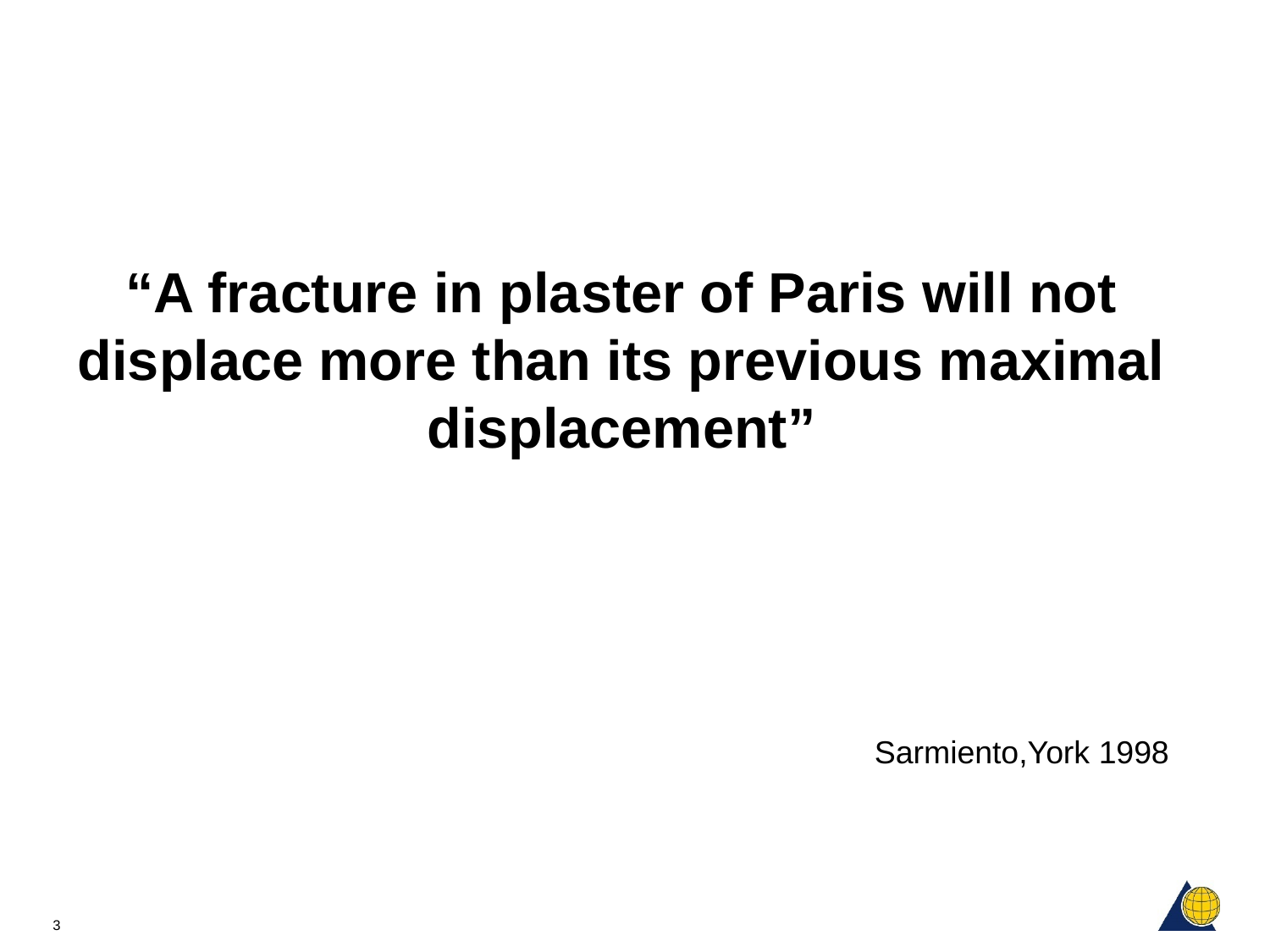

“A fracture in plaster of Paris will not displace more than its previous maximal displacement”

Sarmiento,York 1998
3